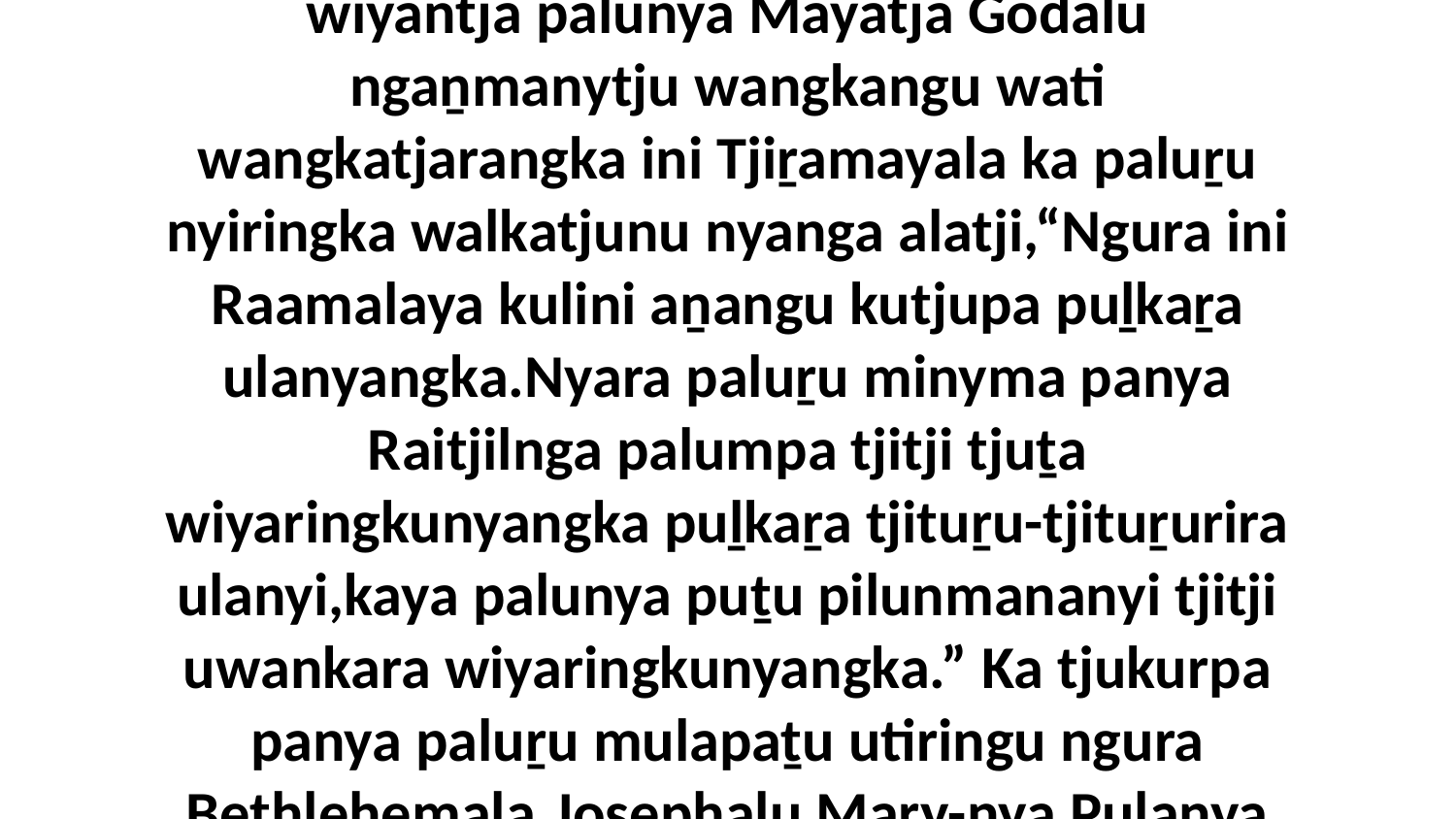

17-18 Palu aṟa nyanga tjitji tjuṯa pungkula wiyantja palunya Mayatja Godalu ngaṉmanytju wangkangu wati wangkatjarangka ini Tjiṟamayala ka paluṟu nyiringka walkatjunu nyanga alatji,“Ngura ini Raamalaya kulini aṉangu kutjupa puḻkaṟa ulanyangka.Nyara paluṟu minyma panya Raitjilnga palumpa tjitji tjuṯa wiyaringkunyangka puḻkaṟa tjituṟu-tjituṟurira ulanyi,kaya palunya puṯu pilunmananyi tjitji uwankara wiyaringkunyangka.” Ka tjukurpa panya paluṟu mulapaṯu utiringu ngura Bethlehemala.Josephalu Mary-nya Pulanya Maḻakungku Katinytja